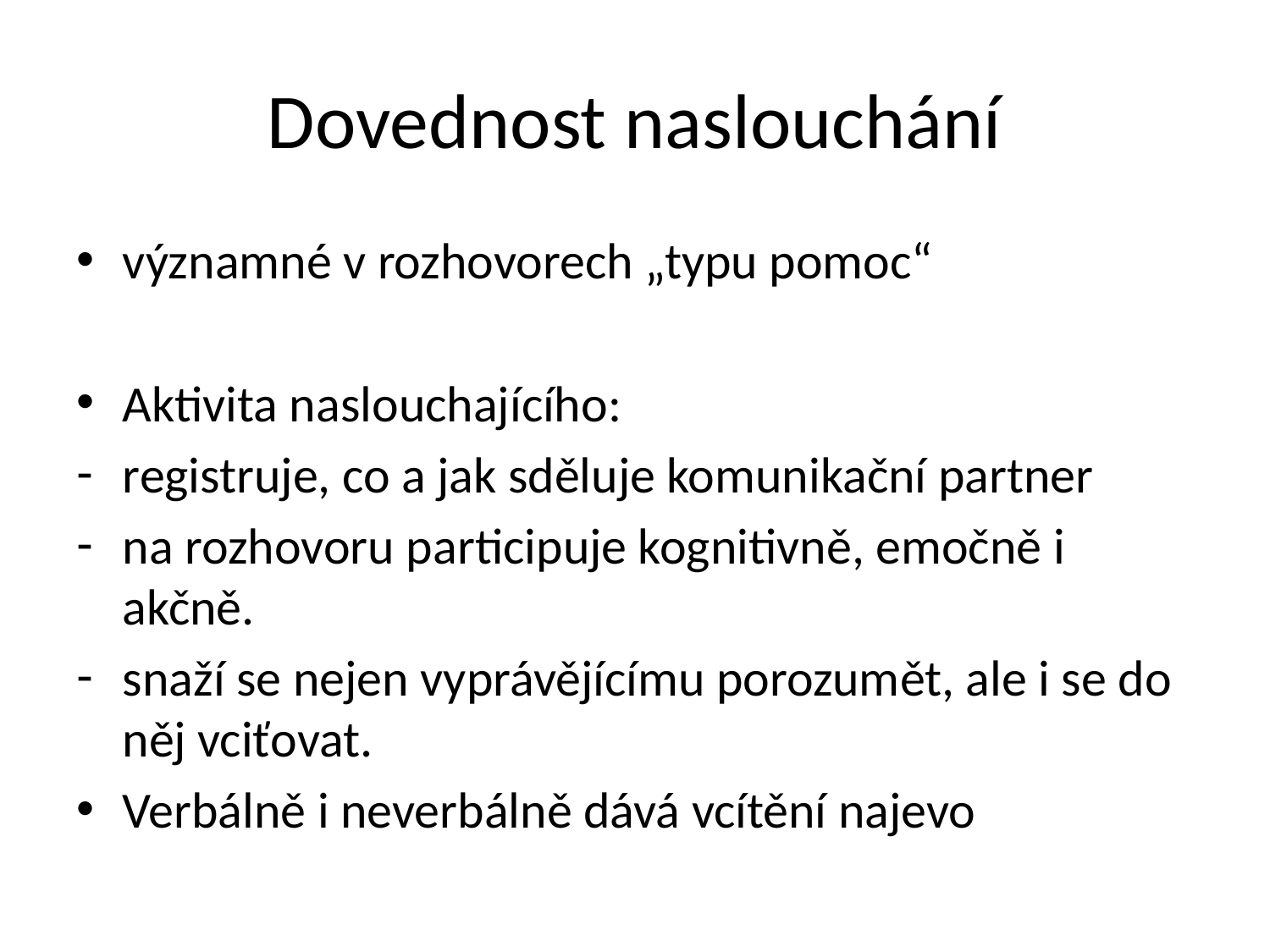

# Dovednost naslouchání
významné v rozhovorech „typu pomoc“

Aktivita naslouchajícího:
registruje, co a jak sděluje komunikační partner
na rozhovoru participuje kognitivně, emočně i akčně.
snaží se nejen vyprávějícímu porozumět, ale i se do něj vciťovat.
Verbálně i neverbálně dává vcítění najevo